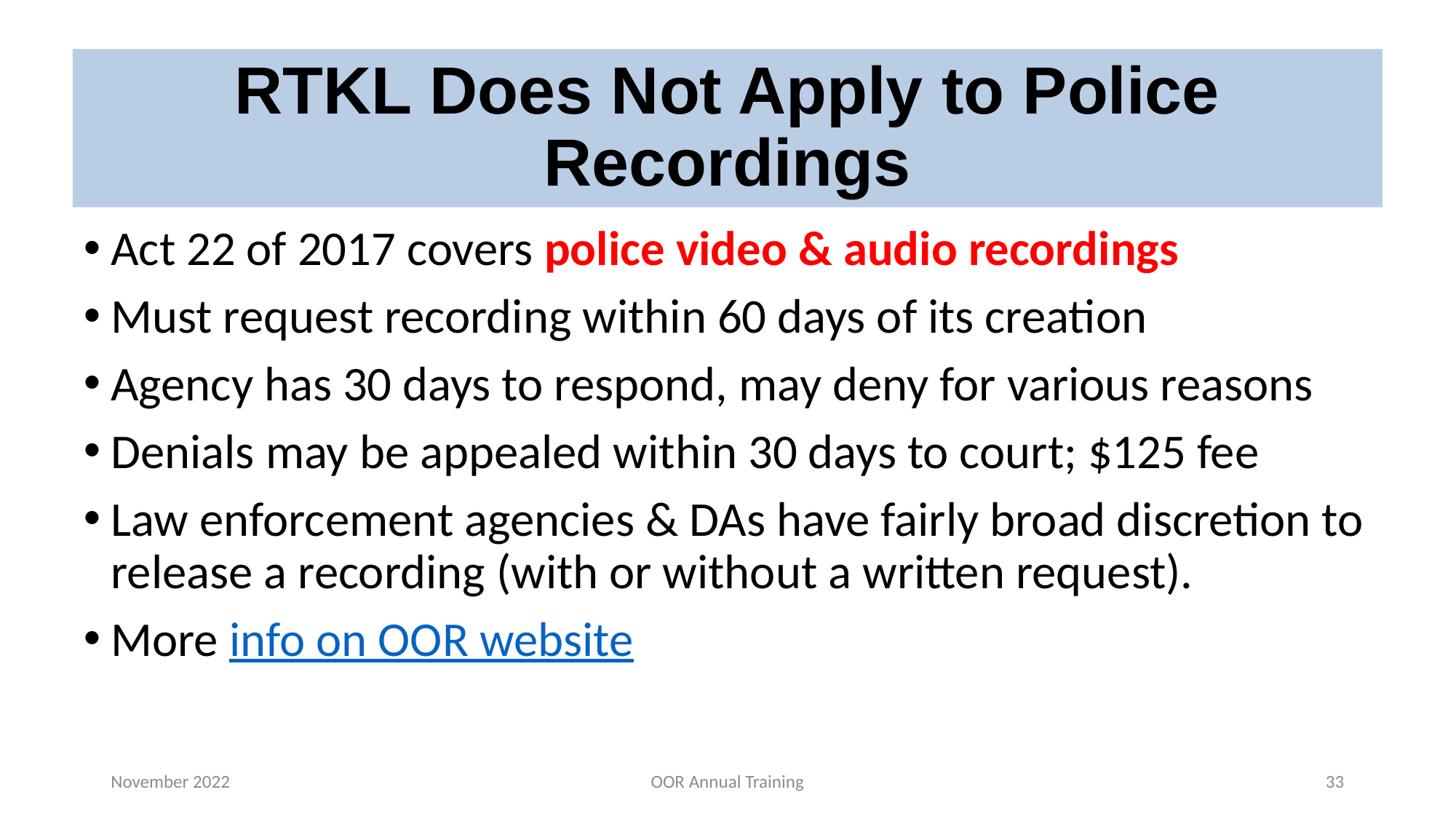

# RTKL Does Not Apply to Police Recordings
Act 22 of 2017 covers police video & audio recordings
Must request recording within 60 days of its creation
Agency has 30 days to respond, may deny for various reasons
Denials may be appealed within 30 days to court; $125 fee
Law enforcement agencies & DAs have fairly broad discretion to release a recording (with or without a written request).
More info on OOR website
November 2022
OOR Annual Training
33